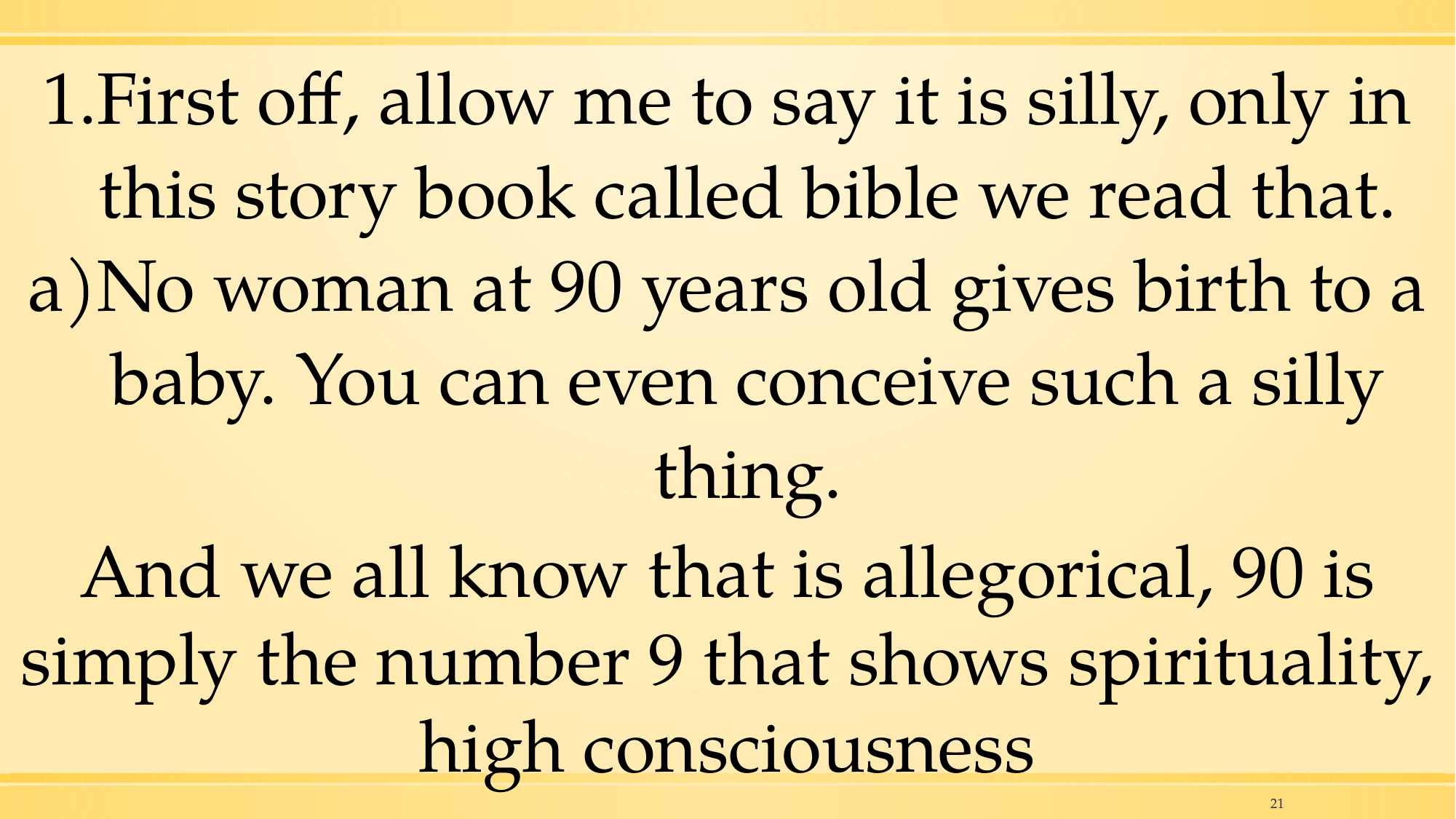

First off, allow me to say it is silly, only in this story book called bible we read that.
No woman at 90 years old gives birth to a baby. You can even conceive such a silly thing.
And we all know that is allegorical, 90 is simply the number 9 that shows spirituality, high consciousness
21